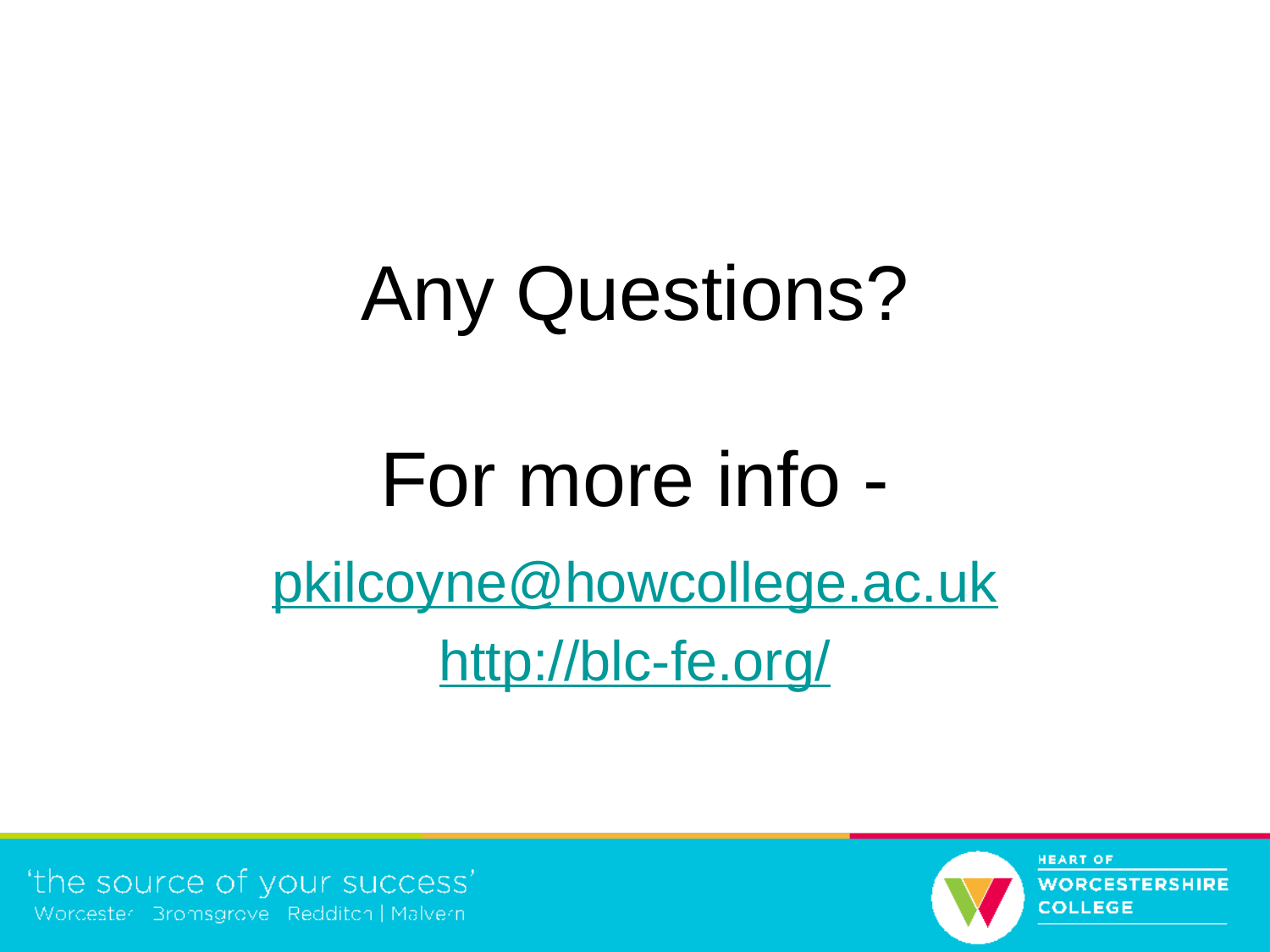

# Any Questions? For more info -
pkilcoyne@howcollege.ac.uk
http://blc-fe.org/